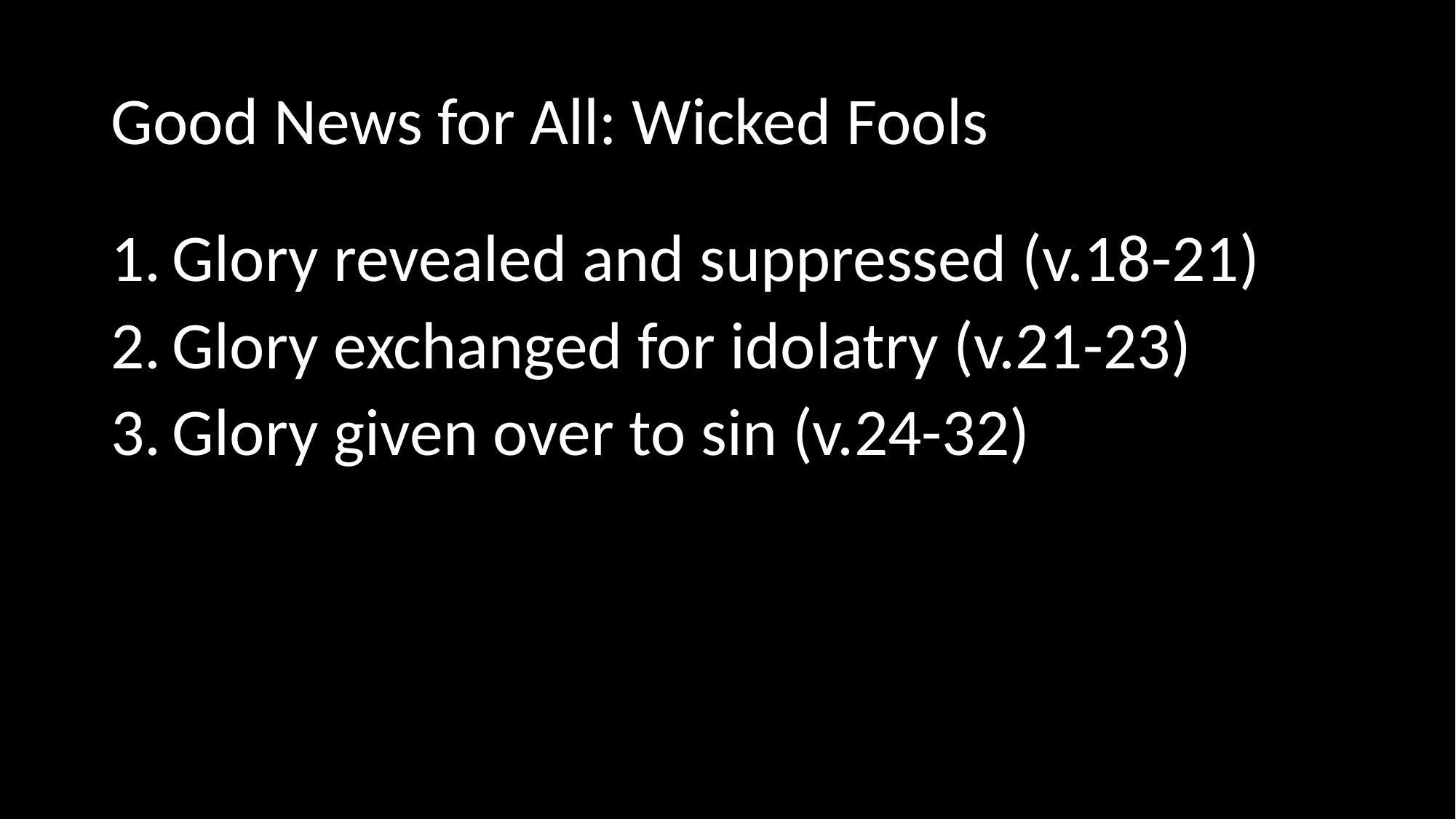

# Good News for All: Wicked Fools
Glory revealed and suppressed (v.18-21)
Glory exchanged for idolatry (v.21-23)
Glory given over to sin (v.24-32)